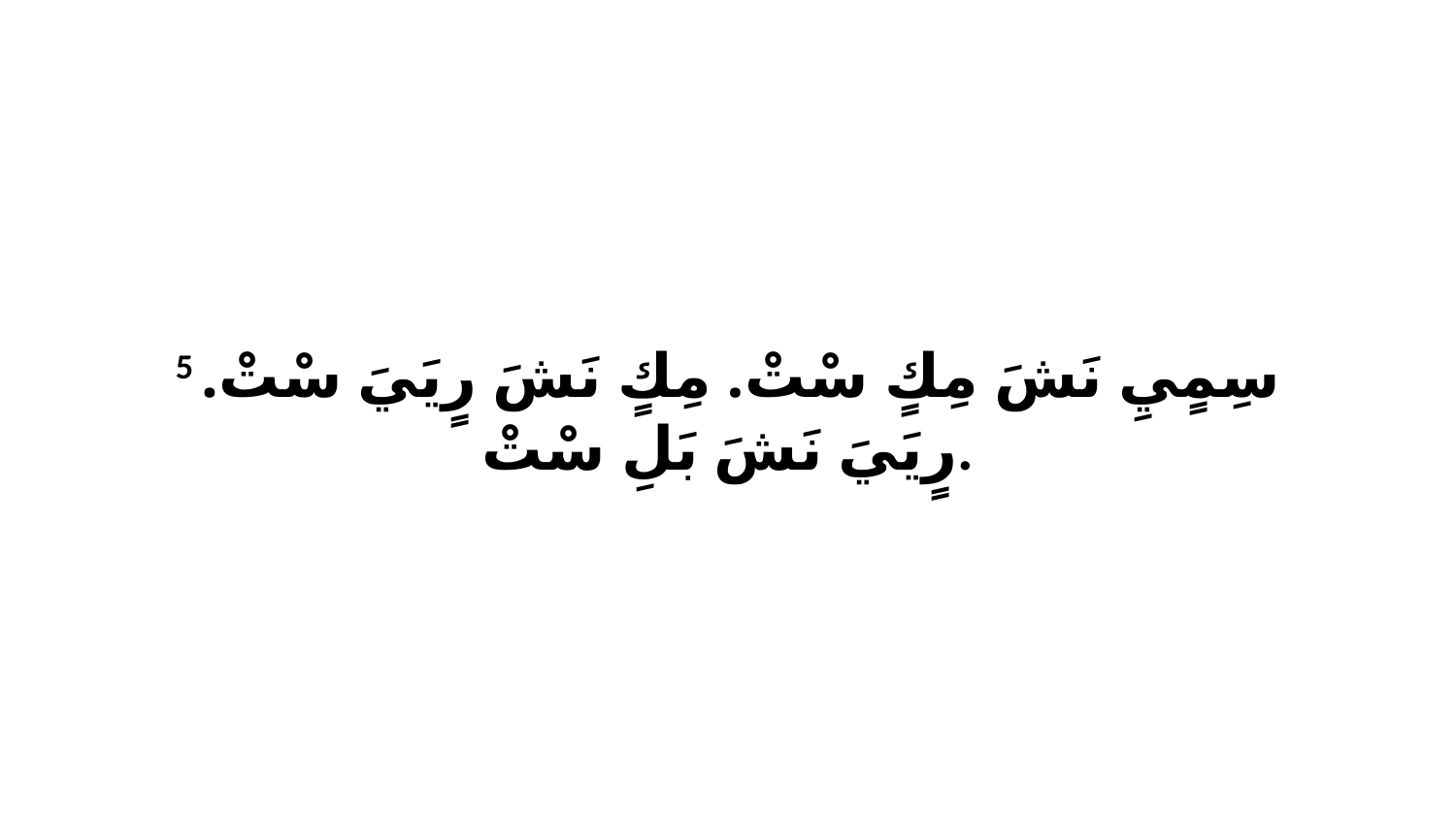

5 سِمٍيِ نَشَ مِكٍ سْتْ. مِكٍ نَشَ رٍيَيَ سْتْ. رٍيَيَ نَشَ بَلِ سْتْ.